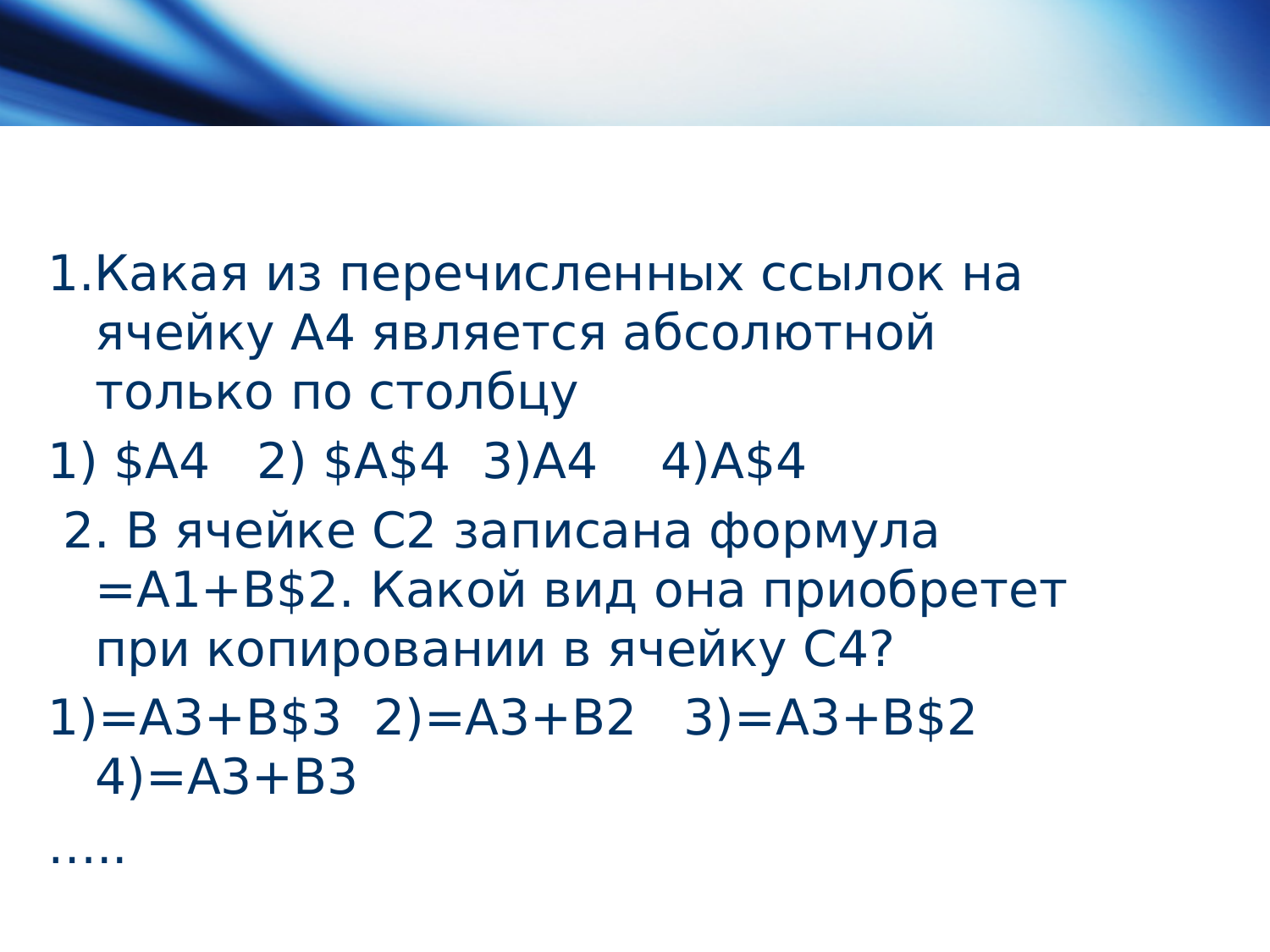

1.Какая из перечисленных ссылок на ячейку А4 является абсолютной только по столбцу
1) $А4   2) $A$4  3)A4    4)A$4
 2. В ячейке С2 записана формула =А1+В$2. Какой вид она приобретет при копировании в ячейку С4?
1)=А3+В$3  2)=А3+В2   3)=А3+В$2  4)=А3+В3
…..